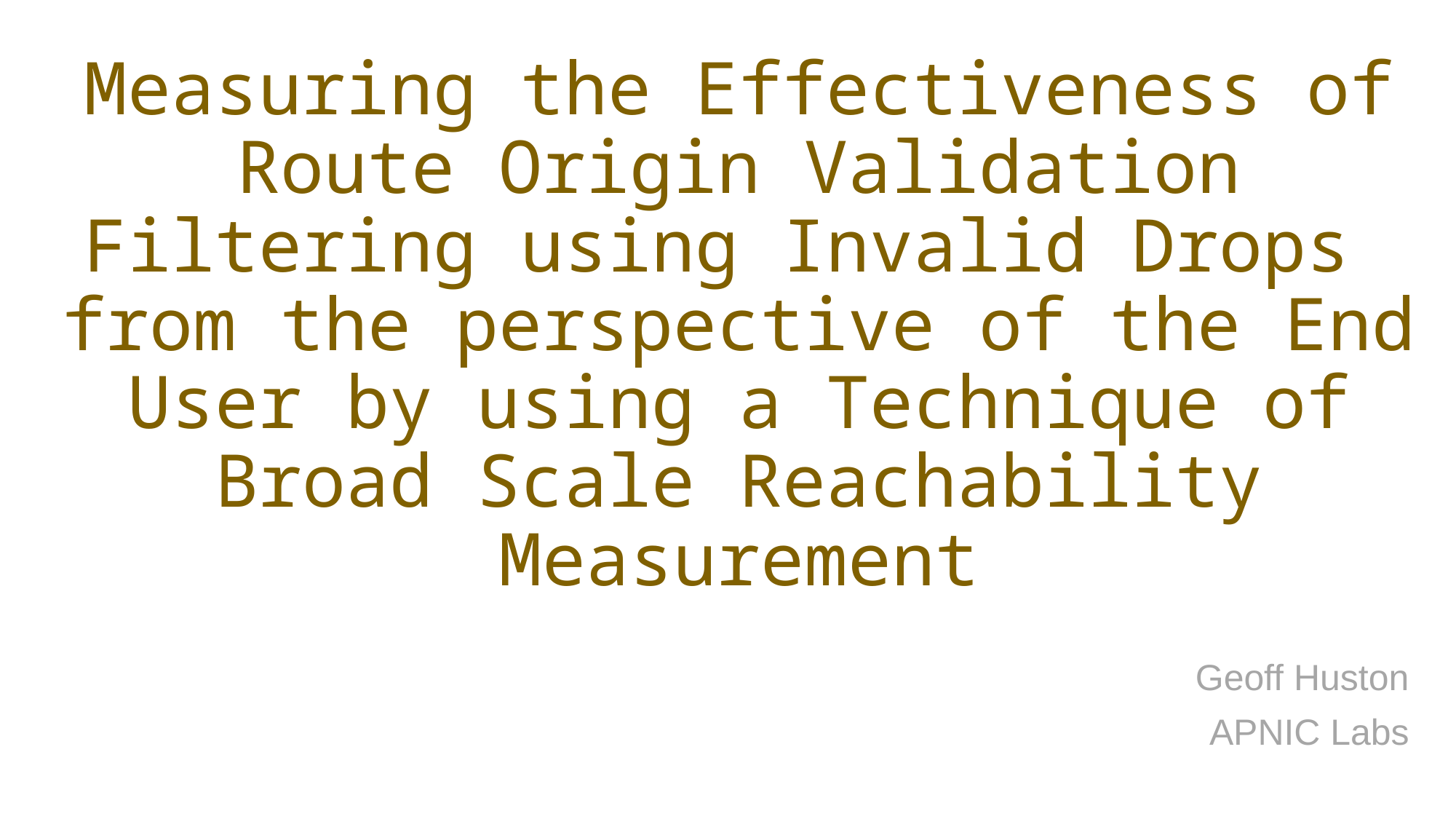

# Measuring the Effectiveness of Route Origin Validation Filtering using Invalid Drops  from the perspective of the End User by using a Technique of Broad Scale Reachability Measurement
Geoff Huston
APNIC Labs